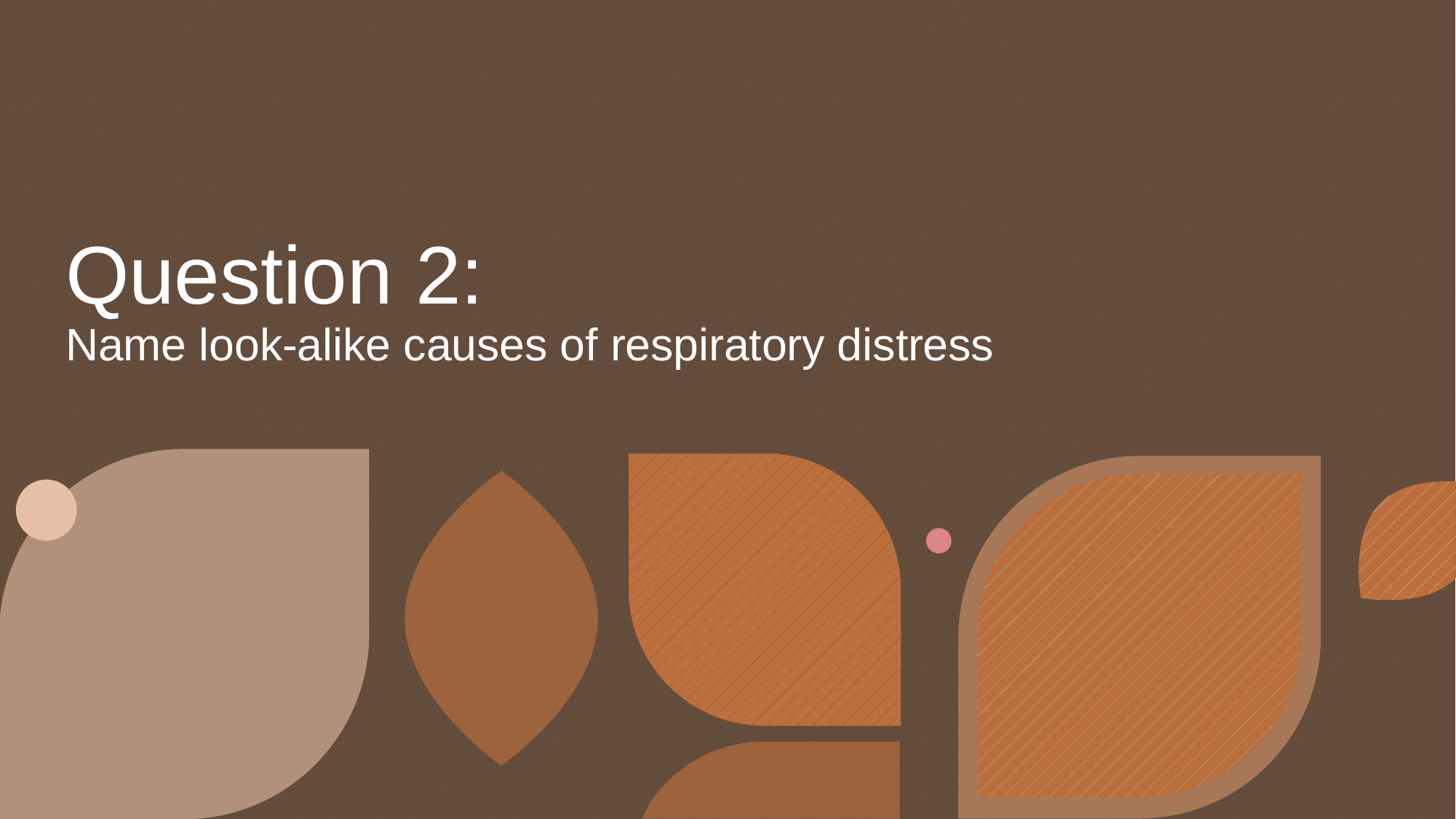

# Question 2: Name look-alike causes of respiratory distress